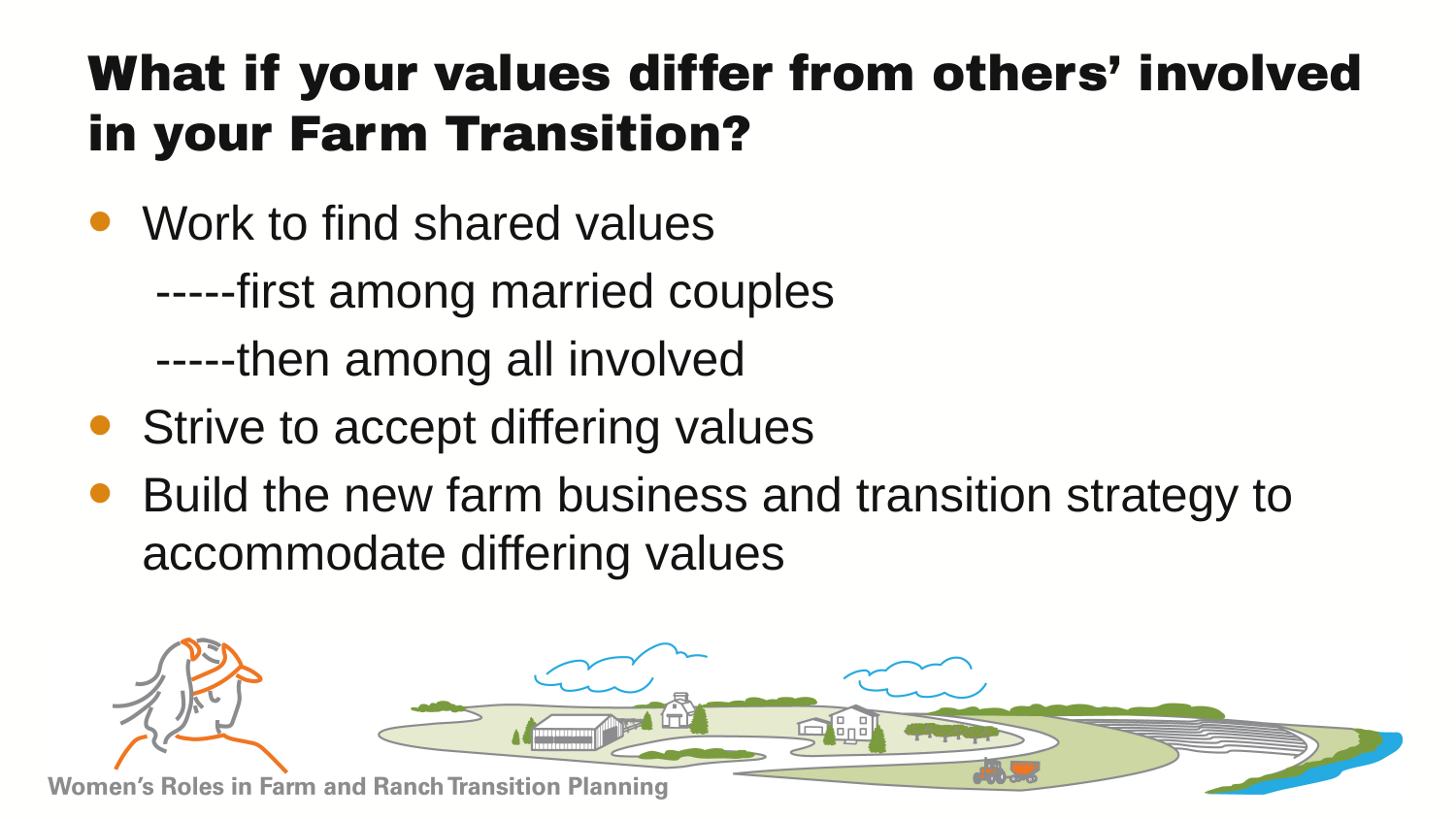

# What if your values differ from others’ involved in your Farm Transition?
Work to find shared values
     -----first among married couples
     -----then among all involved
Strive to accept differing values
Build the new farm business and transition strategy to accommodate differing values